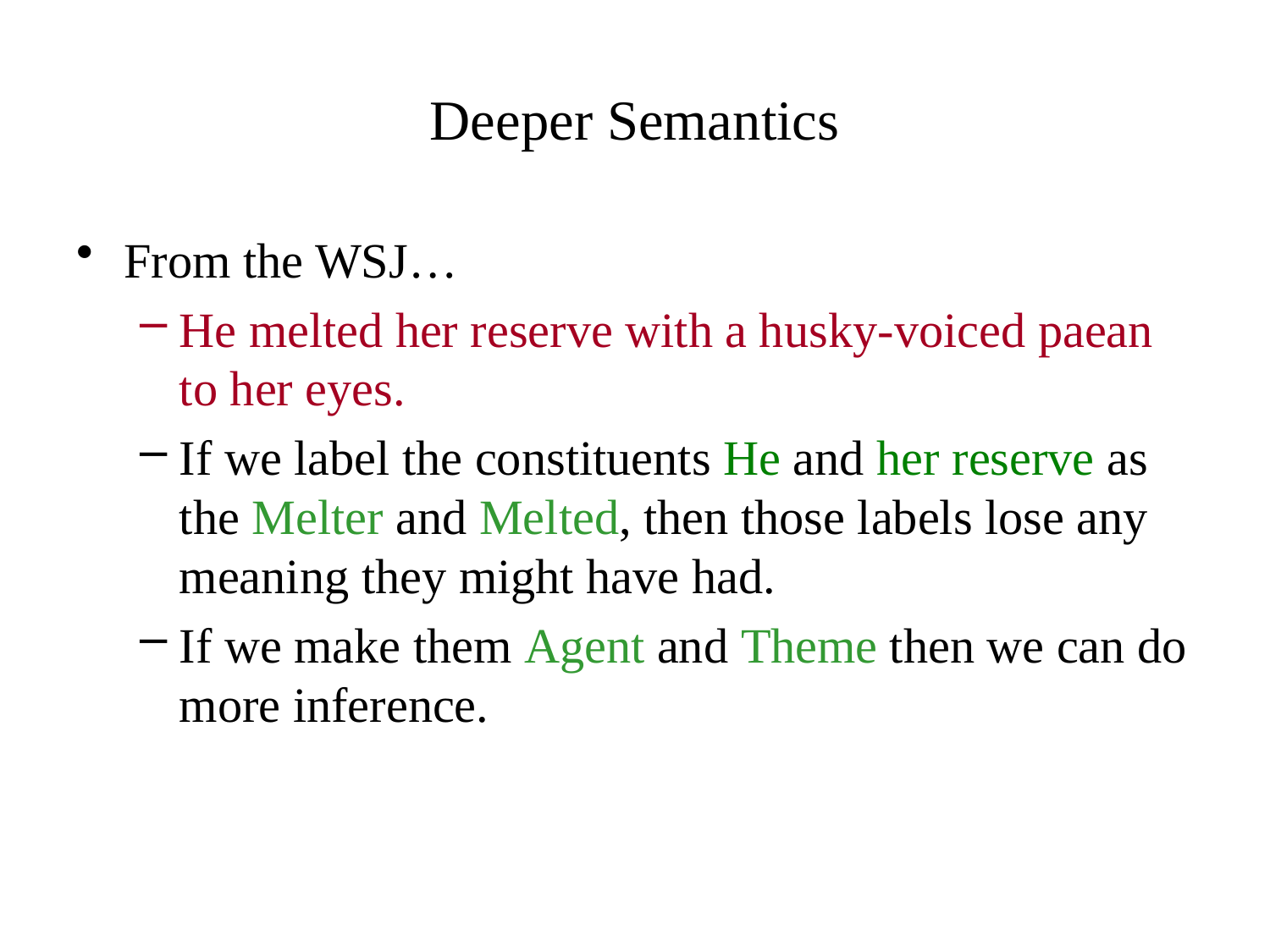

# Deeper Semantics
From the WSJ…
He melted her reserve with a husky-voiced paean to her eyes.
If we label the constituents He and her reserve as the Melter and Melted, then those labels lose any meaning they might have had.
If we make them Agent and Theme then we can do more inference.